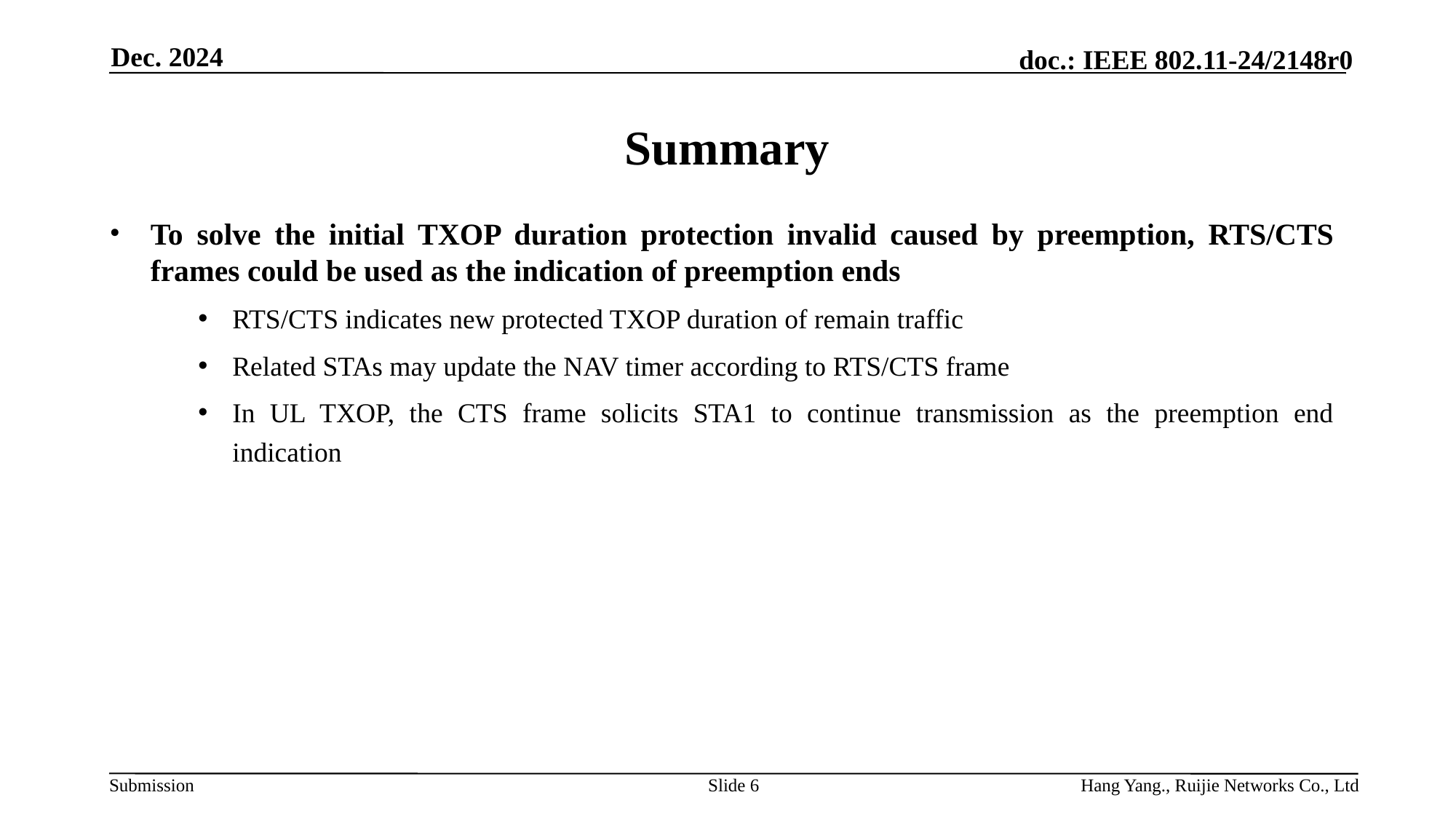

Dec. 2024
# Summary
To solve the initial TXOP duration protection invalid caused by preemption, RTS/CTS frames could be used as the indication of preemption ends
RTS/CTS indicates new protected TXOP duration of remain traffic
Related STAs may update the NAV timer according to RTS/CTS frame
In UL TXOP, the CTS frame solicits STA1 to continue transmission as the preemption end indication

Slide 6
Hang Yang., Ruijie Networks Co., Ltd